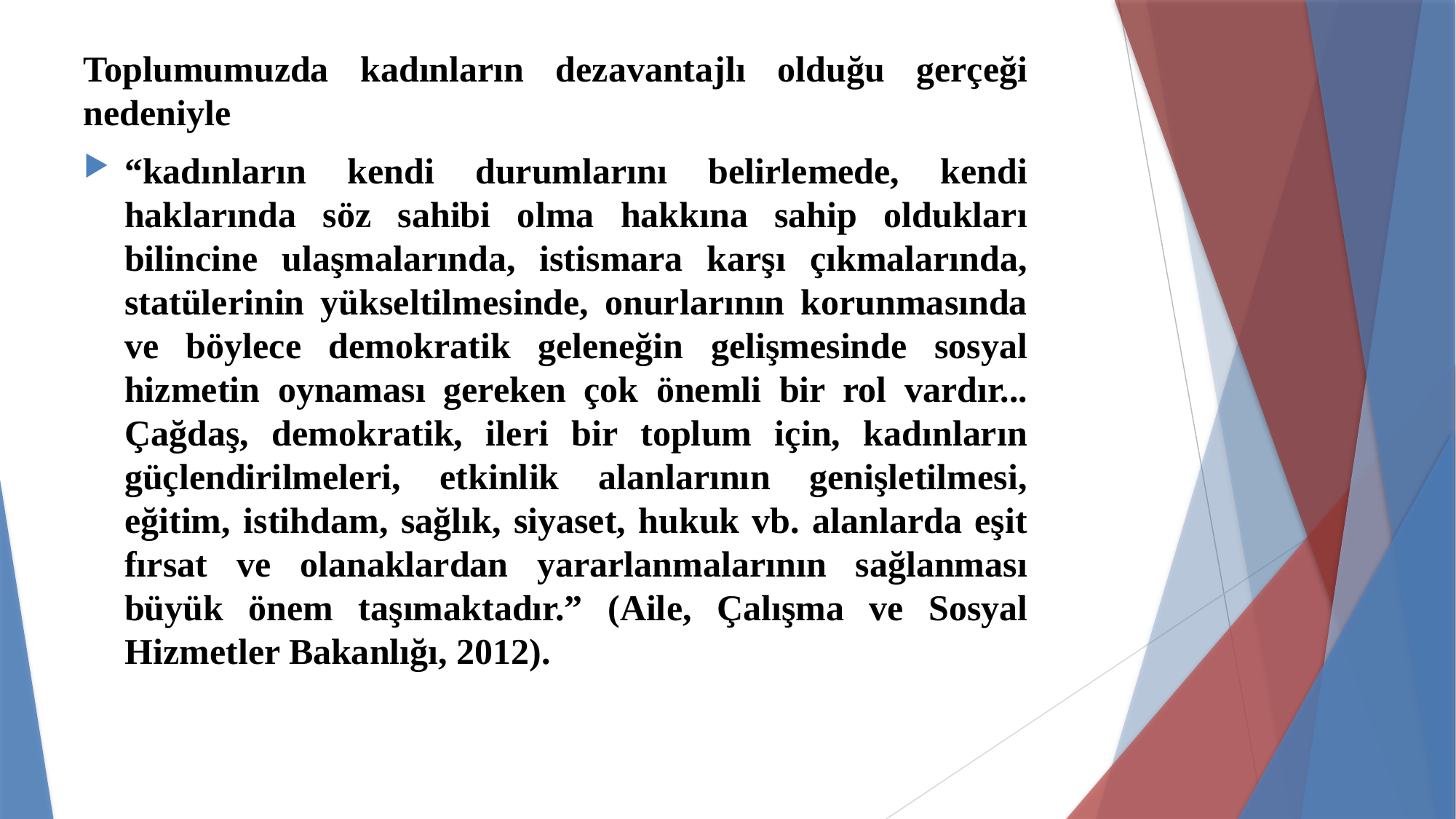

Toplumumuzda kadınların dezavantajlı olduğu gerçeği nedeniyle
“kadınların kendi durumlarını belirlemede, kendi haklarında söz sahibi olma hakkına sahip oldukları bilincine ulaşmalarında, istismara karşı çıkmalarında, statülerinin yükseltilmesinde, onurlarının korunmasında ve böylece demokratik geleneğin gelişmesinde sosyal hizmetin oynaması gereken çok önemli bir rol vardır... Çağdaş, demokratik, ileri bir toplum için, kadınların güçlendirilmeleri, etkinlik alanlarının genişletilmesi, eğitim, istihdam, sağlık, siyaset, hukuk vb. alanlarda eşit fırsat ve olanaklardan yararlanmalarının sağlanması büyük önem taşımaktadır.” (Aile, Çalışma ve Sosyal Hizmetler Bakanlığı, 2012).
#